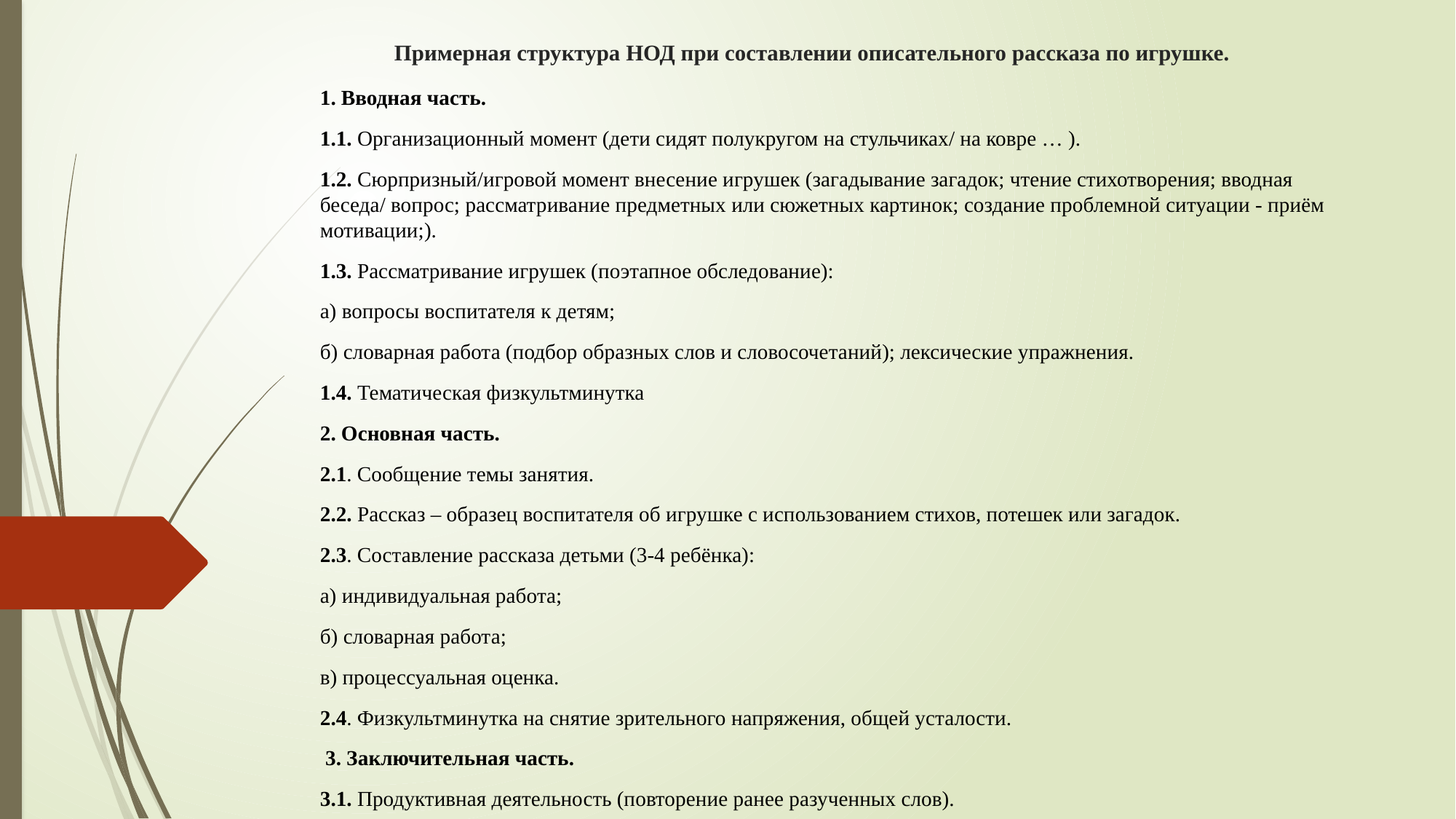

# Примерная структура НОД при составлении описательного рассказа по игрушке.
1. Вводная часть.
1.1. Организационный момент (дети сидят полукругом на стульчиках/ на ковре … ).
1.2. Сюрпризный/игровой момент внесение игрушек (загадывание загадок; чтение стихотворения; вводная беседа/ вопрос; рассматривание предметных или сюжетных картинок; создание проблемной ситуации - приём мотивации;).
1.3. Рассматривание игрушек (поэтапное обследование):
а) вопросы воспитателя к детям;
б) словарная работа (подбор образных слов и словосочетаний); лексические упражнения.
1.4. Тематическая физкультминутка
2. Основная часть.
2.1. Сообщение темы занятия.
2.2. Рассказ – образец воспитателя об игрушке с использованием стихов, потешек или загадок.
2.3. Составление рассказа детьми (3-4 ребёнка):
а) индивидуальная работа;
б) словарная работа;
в) процессуальная оценка.
2.4. Физкультминутка на снятие зрительного напряжения, общей усталости.
 3. Заключительная часть.
3.1. Продуктивная деятельность (повторение ранее разученных слов).